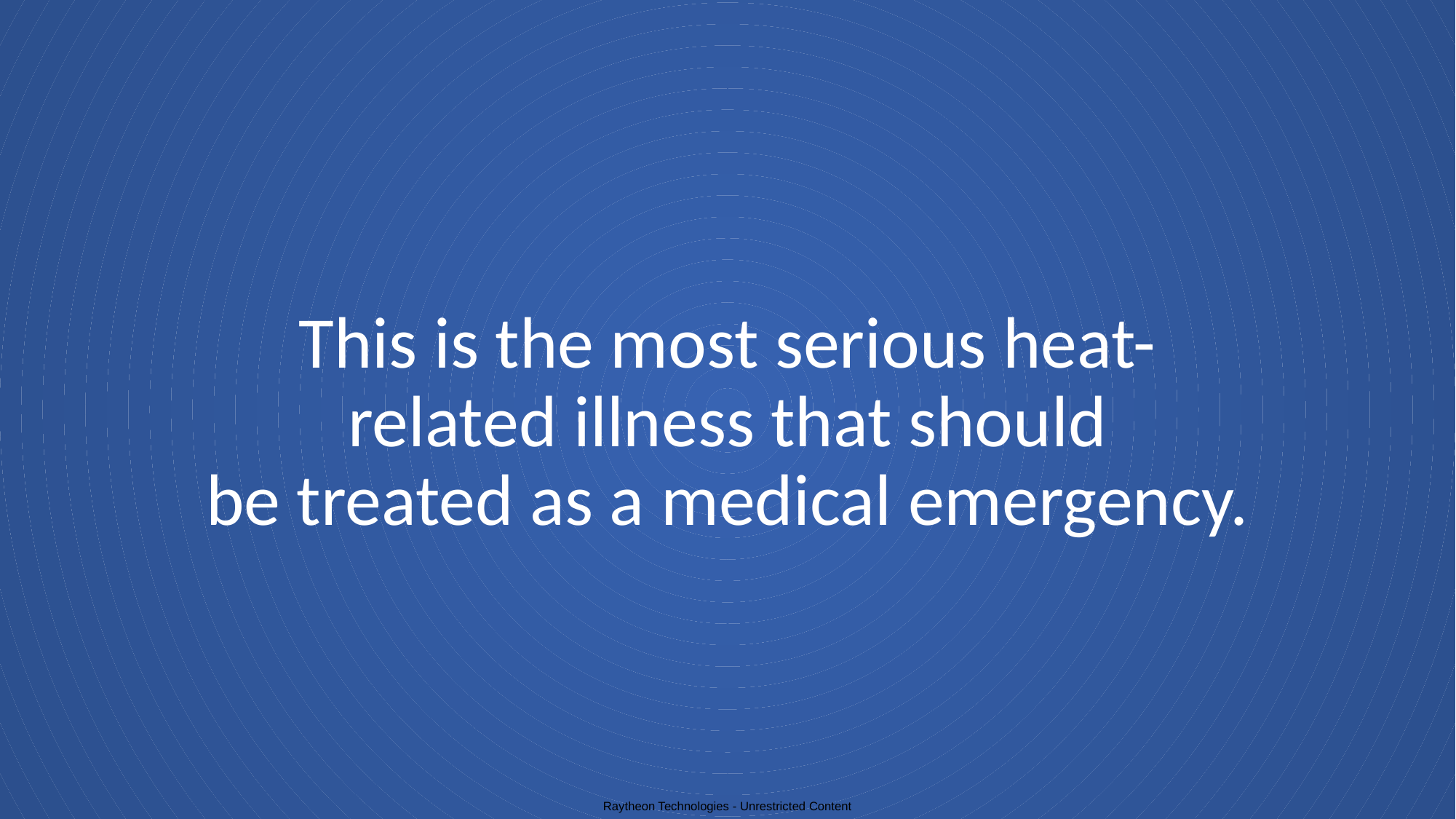

# This is the most serious heat-related illness that should be treated as a medical emergency.
Raytheon Technologies - Unrestricted Content